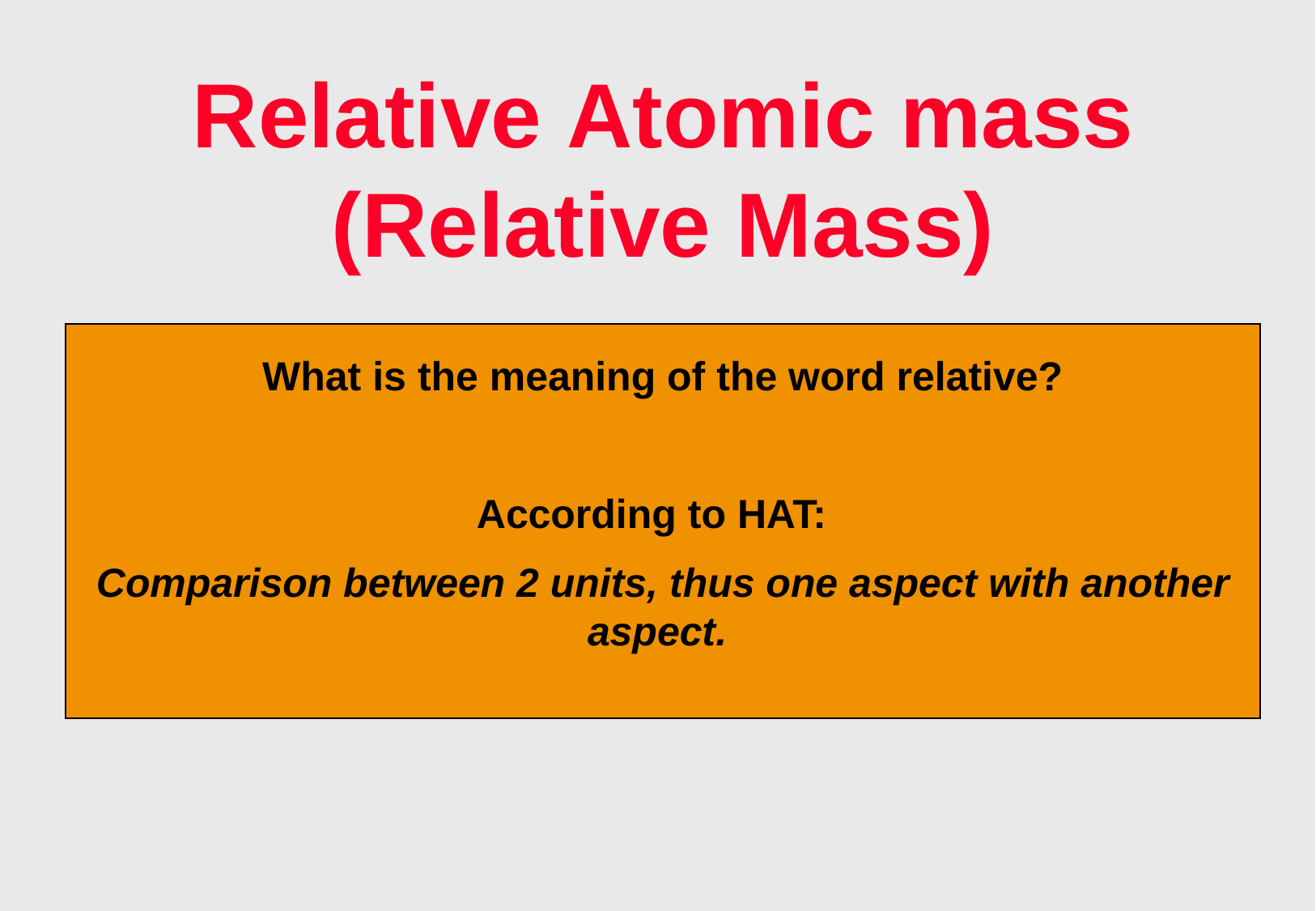

Relative Atomic mass
(Relative Mass)

What is the meaning of the word relative?

According to HAT:
Comparison between 2 units, thus one aspect with another aspect.